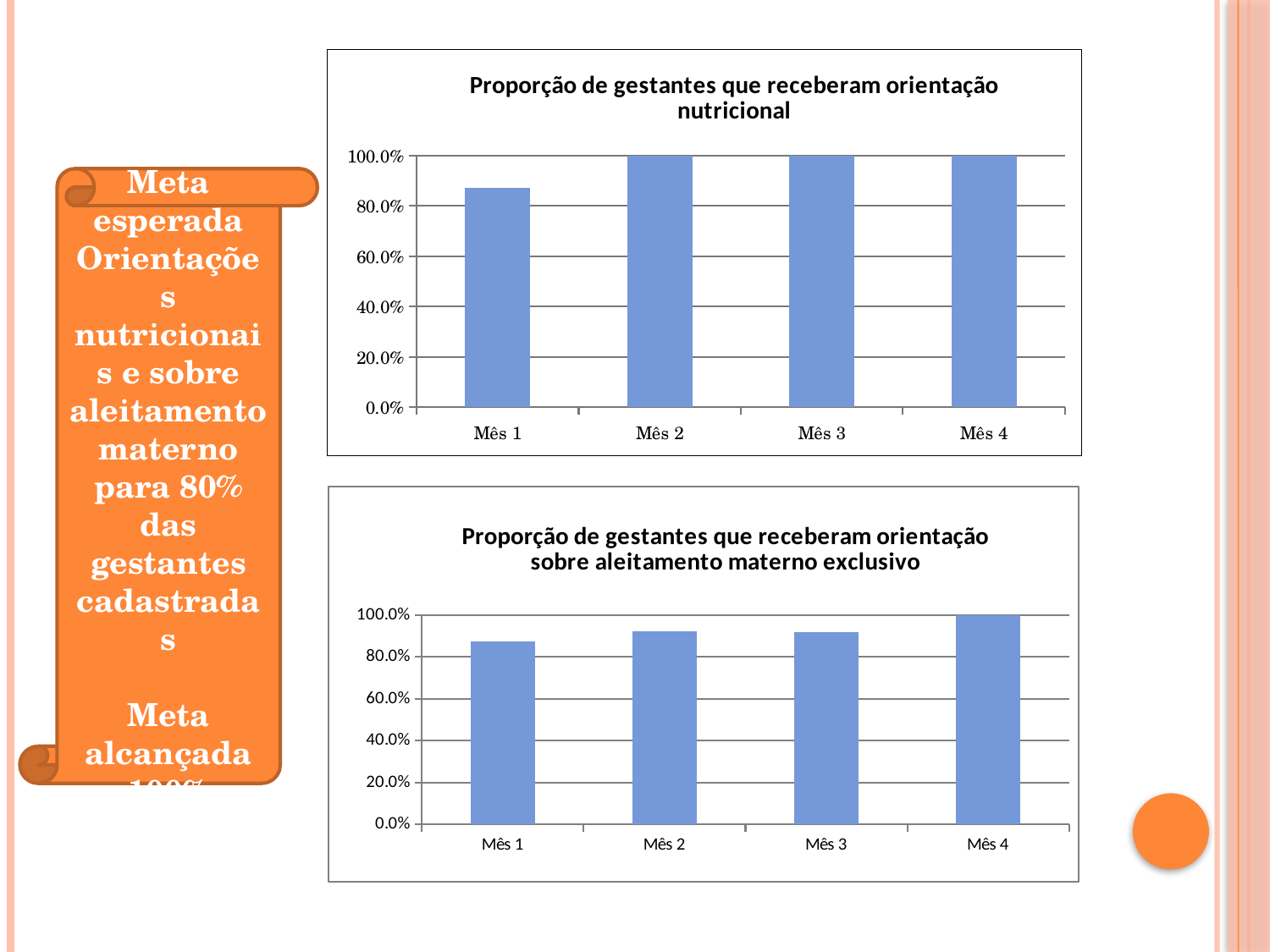

### Chart: Proporção de gestantes que receberam orientação nutricional

| Category | Proporção de gestantes que receberam orientação nutricional |
|---|---|
| Mês 1 | 0.8723404255319149 |
| Mês 2 | 1.0 |
| Mês 3 | 1.0 |
| Mês 4 | 1.0 |
Meta esperada
Orientações nutricionais e sobre aleitamento materno para 80% das gestantes cadastradas

Meta alcançada
100%

### Chart: Proporção de gestantes que receberam orientação sobre aleitamento materno exclusivo

| Category | Proporção de gestantes que receberam orientação sobre aleitamento materno exclusivo |
|---|---|
| Mês 1 | 0.8723404255319149 |
| Mês 2 | 0.9230769230769226 |
| Mês 3 | 0.9193548387096776 |
| Mês 4 | 1.0 |